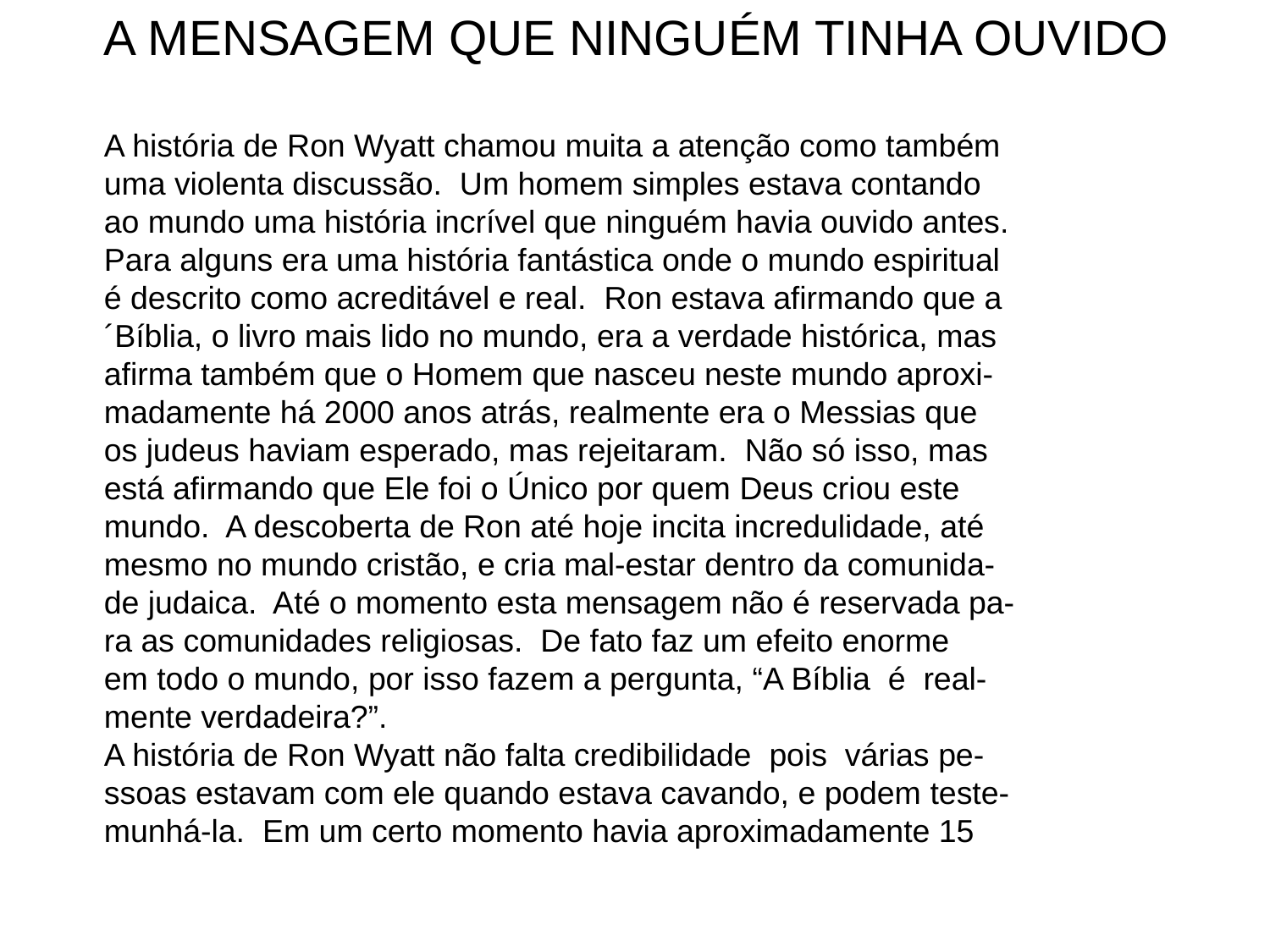

A MENSAGEM QUE NINGUÉM TINHA OUVIDO

A história de Ron Wyatt chamou muita a atenção como também
uma violenta discussão.  Um homem simples estava contando
ao mundo uma história incrível que ninguém havia ouvido antes.
Para alguns era uma história fantástica onde o mundo espiritual
é descrito como acreditável e real.  Ron estava afirmando que a
´Bíblia, o livro mais lido no mundo, era a verdade histórica, mas
afirma também que o Homem que nasceu neste mundo aproxi-
madamente há 2000 anos atrás, realmente era o Messias que
os judeus haviam esperado, mas rejeitaram.  Não só isso, mas
está afirmando que Ele foi o Único por quem Deus criou este
mundo.  A descoberta de Ron até hoje incita incredulidade, até
mesmo no mundo cristão, e cria mal-estar dentro da comunida-
de judaica.  Até o momento esta mensagem não é reservada pa-
ra as comunidades religiosas.  De fato faz um efeito enorme
em todo o mundo, por isso fazem a pergunta, “A Bíblia  é  real-
mente verdadeira?”.
A história de Ron Wyatt não falta credibilidade  pois  várias pe-
ssoas estavam com ele quando estava cavando, e podem teste-
munhá-la.  Em um certo momento havia aproximadamente 15